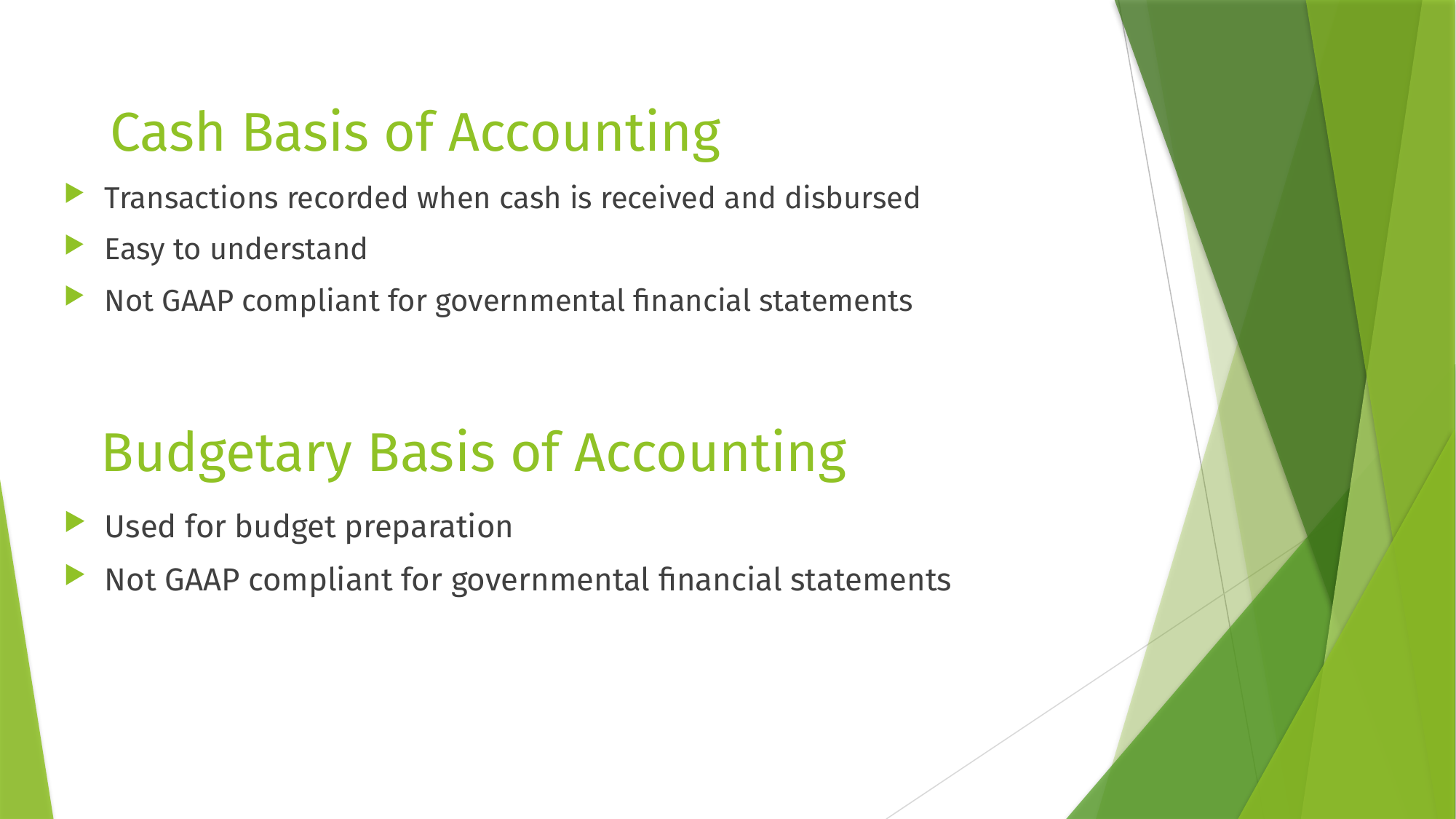

Cash Basis of Accounting
Transactions recorded when cash is received and disbursed
Easy to understand
Not GAAP compliant for governmental financial statements

# Budgetary Basis of Accounting
Used for budget preparation
Not GAAP compliant for governmental financial statements